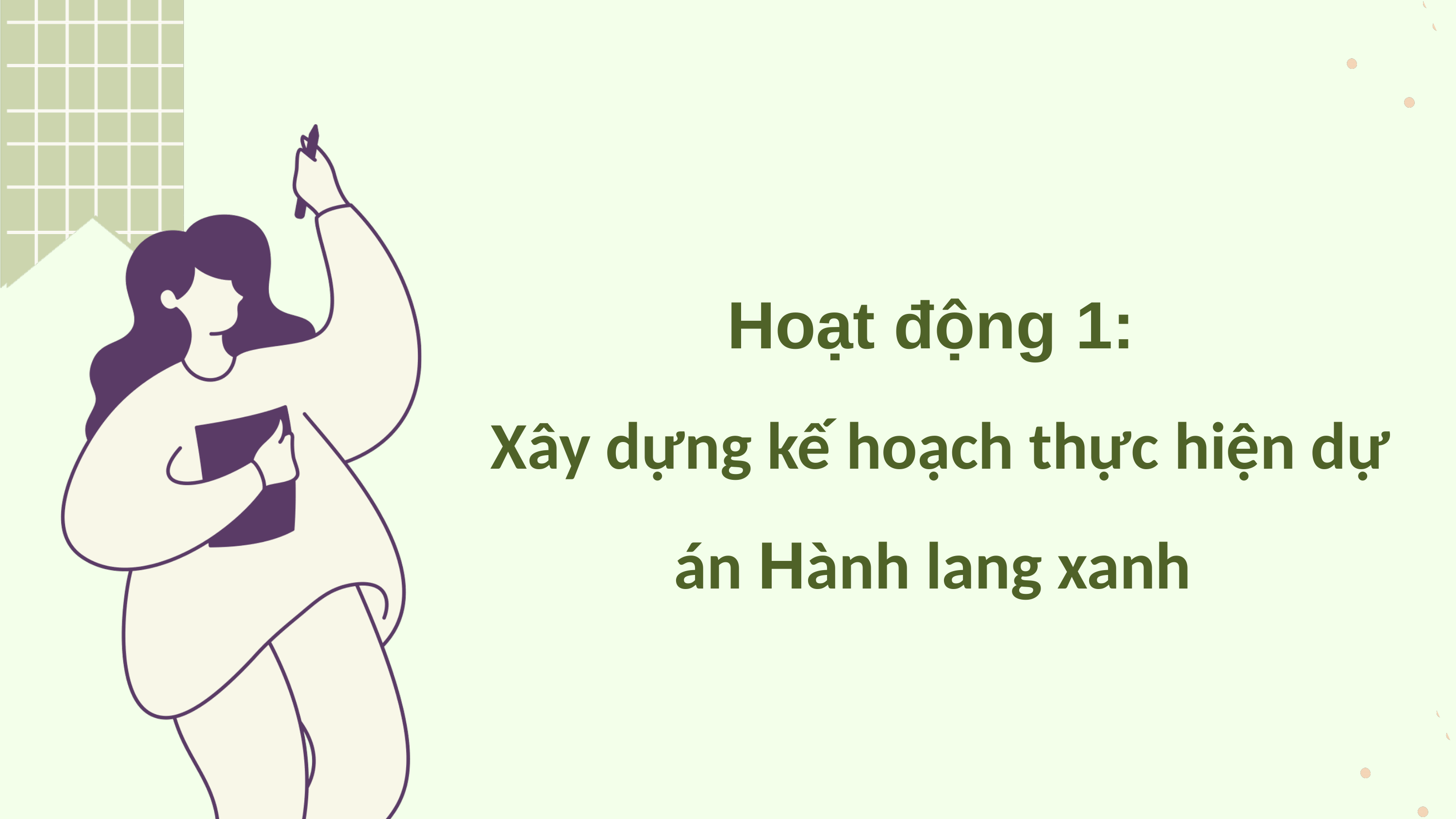

Hoạt động 1:
Xây dựng kế hoạch thực hiện dự án Hành lang xanh